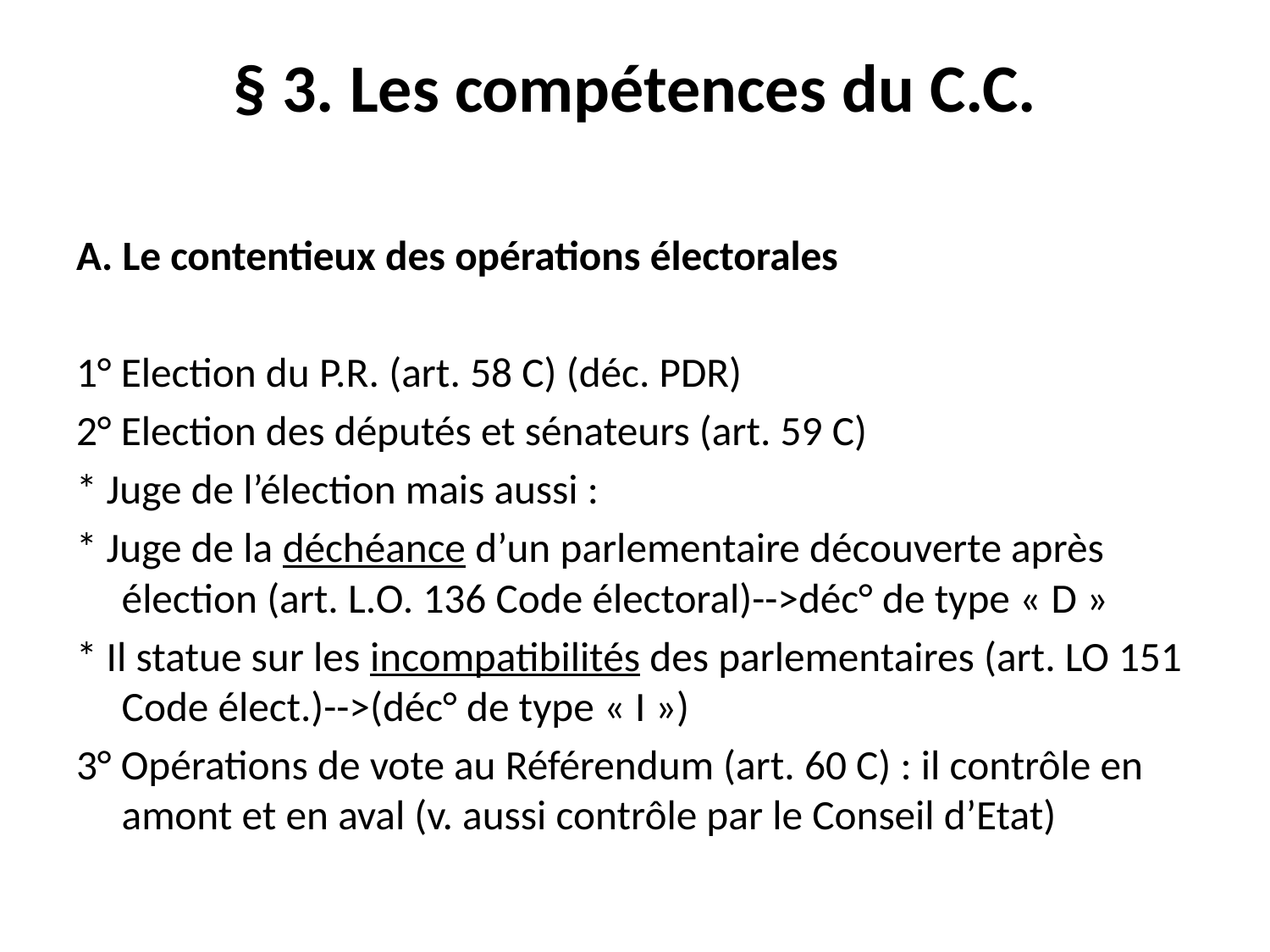

# § 3. Les compétences du C.C.
A. Le contentieux des opérations électorales

1° Election du P.R. (art. 58 C) (déc. PDR)
2° Election des députés et sénateurs (art. 59 C)
* Juge de l’élection mais aussi :
* Juge de la déchéance d’un parlementaire découverte après élection (art. L.O. 136 Code électoral)-->déc° de type « D »
* Il statue sur les incompatibilités des parlementaires (art. LO 151 Code élect.)-->(déc° de type « I »)
3° Opérations de vote au Référendum (art. 60 C) : il contrôle en amont et en aval (v. aussi contrôle par le Conseil d’Etat)